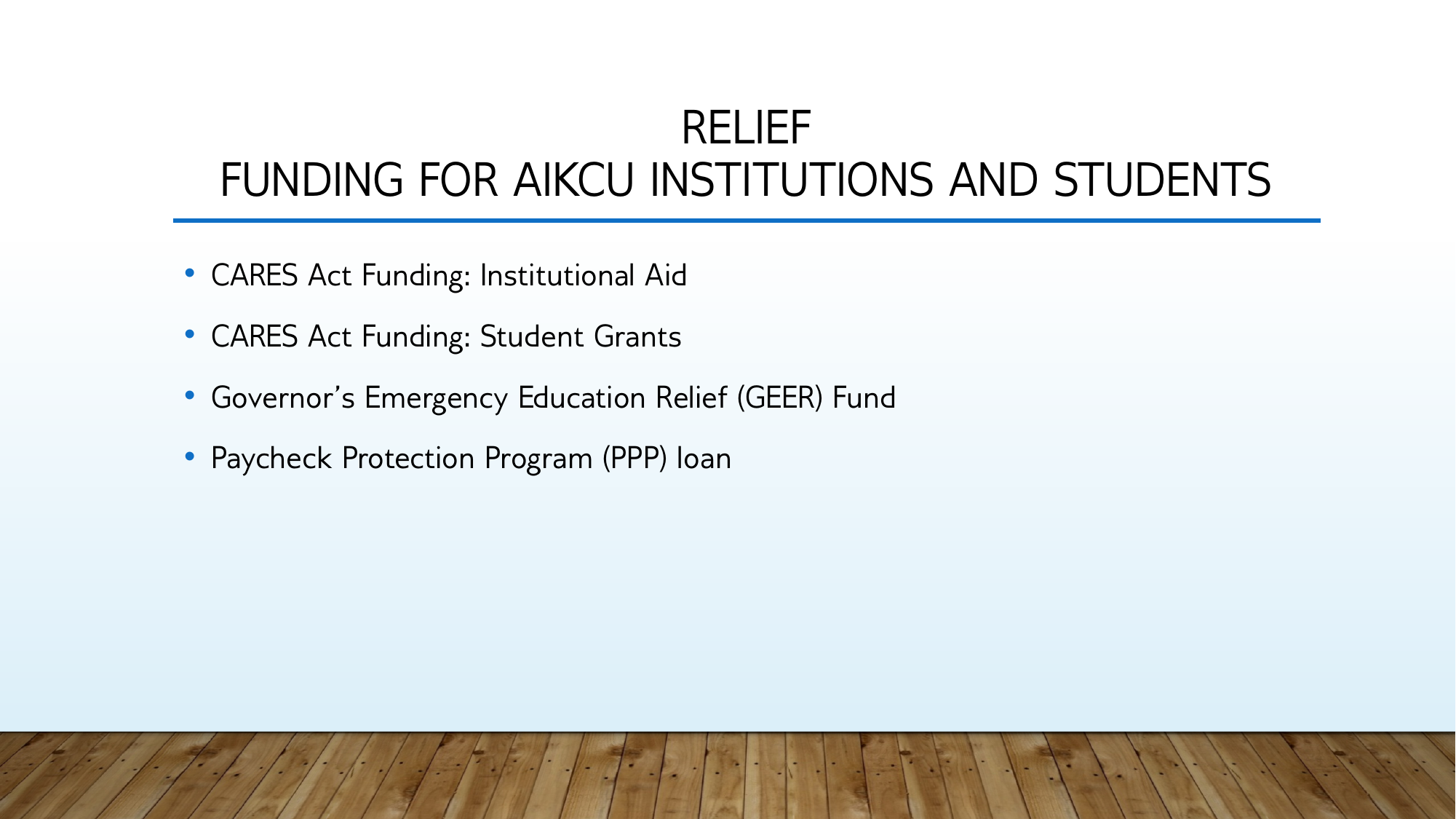

# relief funding for aikcu institutions and students
CARES Act Funding: Institutional Aid
CARES Act Funding: Student Grants
Governor’s Emergency Education Relief (GEER) Fund
Paycheck Protection Program (PPP) loan